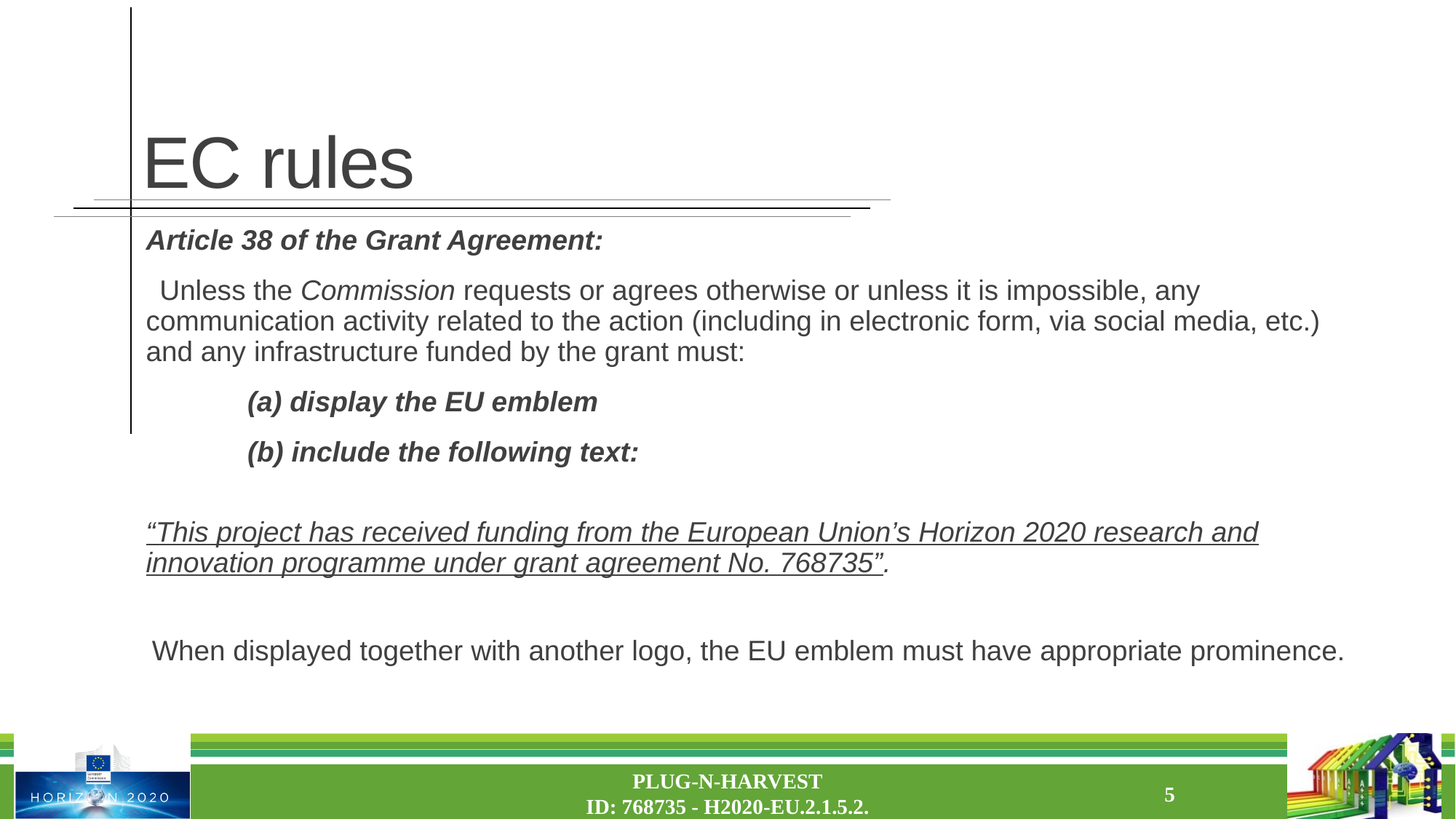

# EC rules
Article 38 of the Grant Agreement:
 Unless the Commission requests or agrees otherwise or unless it is impossible, any communication activity related to the action (including in electronic form, via social media, etc.) and any infrastructure funded by the grant must:
	(a) display the EU emblem
	(b) include the following text:

“This project has received funding from the European Union’s Horizon 2020 research and innovation programme under grant agreement No. 768735”.

When displayed together with another logo, the EU emblem must have appropriate prominence.
PLUG-N-HARVEST
ID: 768735 - H2020-EU.2.1.5.2.
5